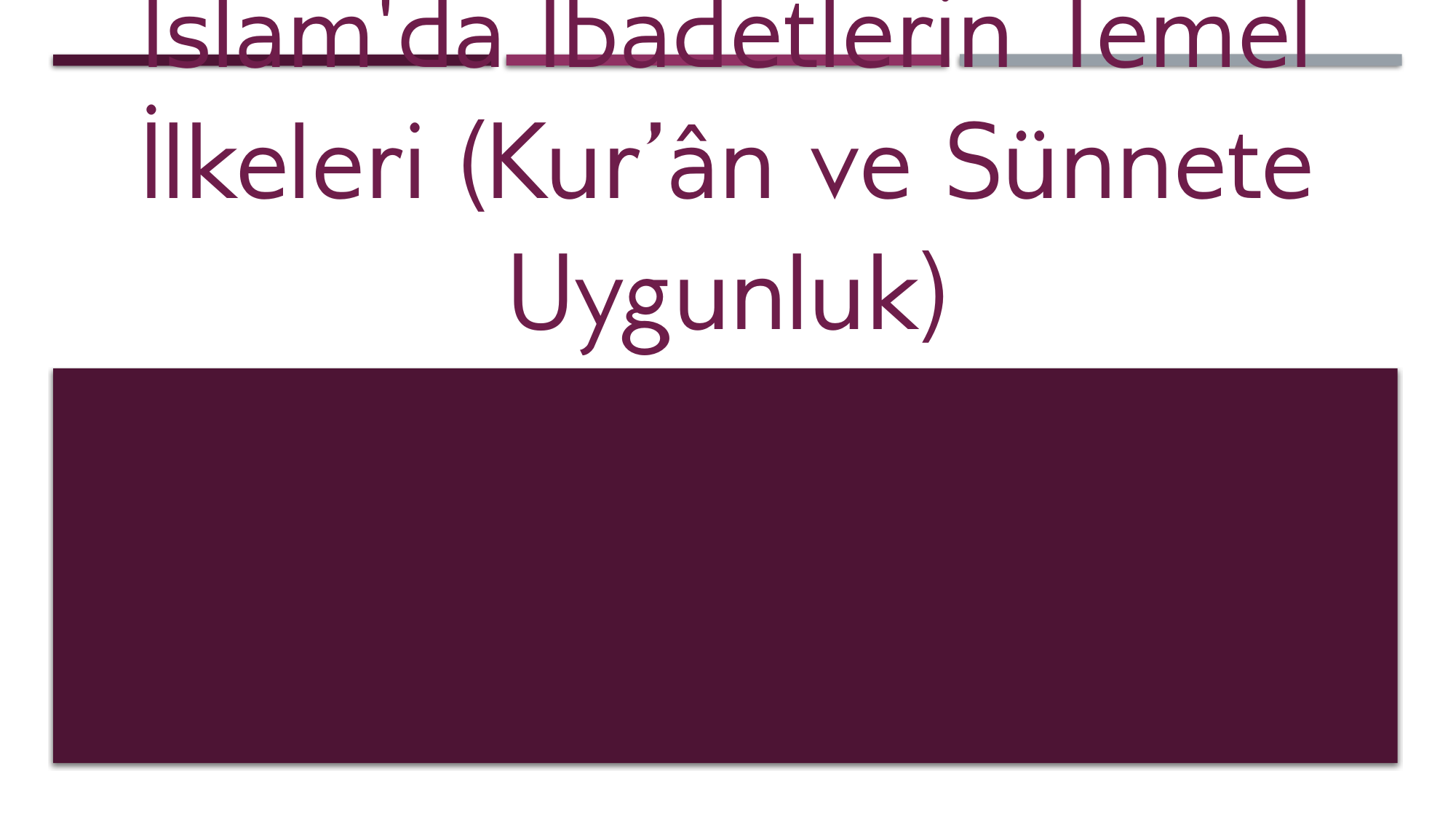

# İslam'da İbadetlerin Temel İlkeleri (Kur’ân ve Sünnete Uygunluk)